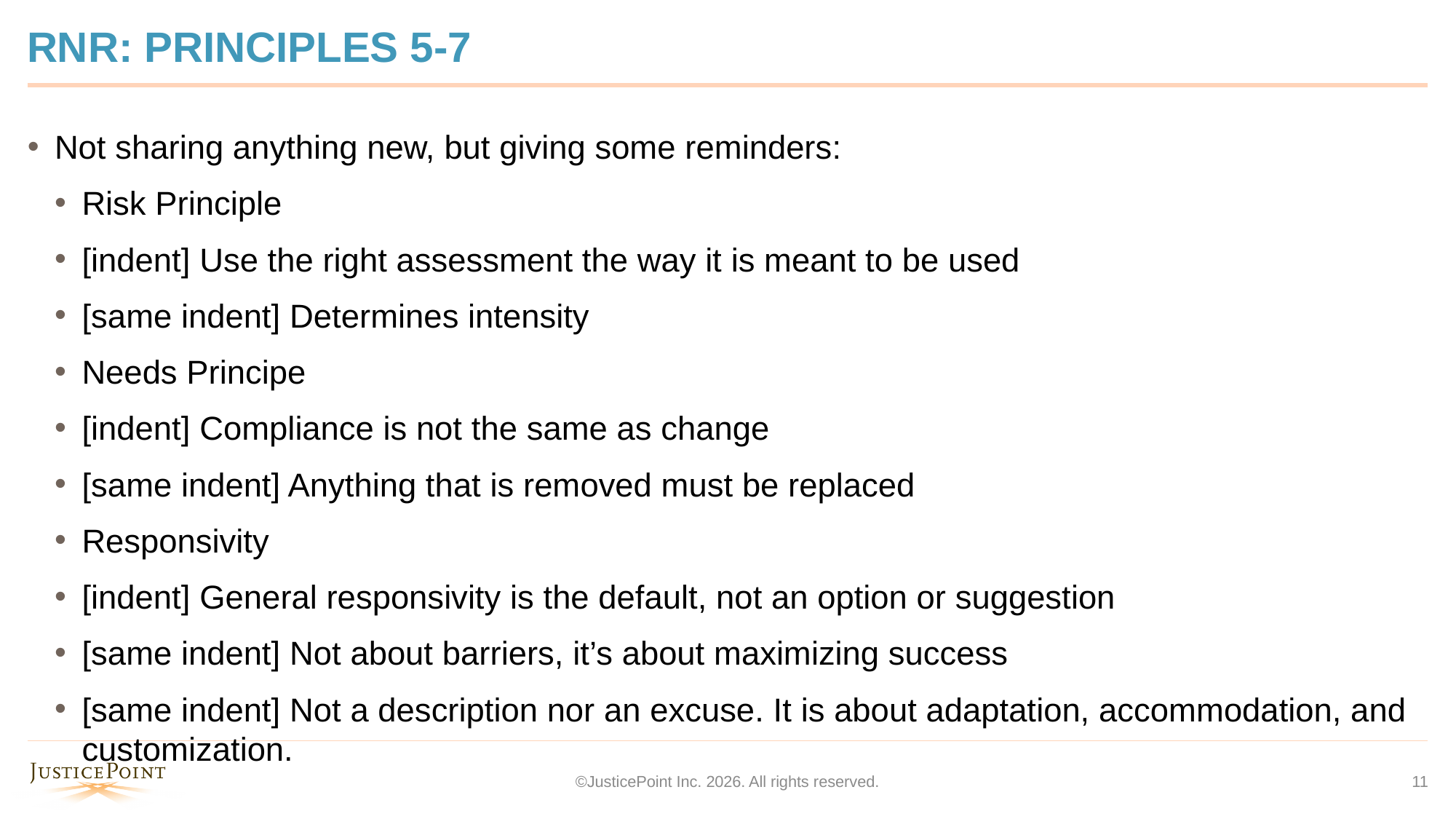

# RNR: PRINCIPLES 5-7
Not sharing anything new, but giving some reminders:
Risk Principle
[indent] Use the right assessment the way it is meant to be used
[same indent] Determines intensity
Needs Principe
[indent] Compliance is not the same as change
[same indent] Anything that is removed must be replaced
Responsivity
[indent] General responsivity is the default, not an option or suggestion
[same indent] Not about barriers, it’s about maximizing success
[same indent] Not a description nor an excuse. It is about adaptation, accommodation, and customization.

©JusticePoint Inc. 2026. All rights reserved.
11